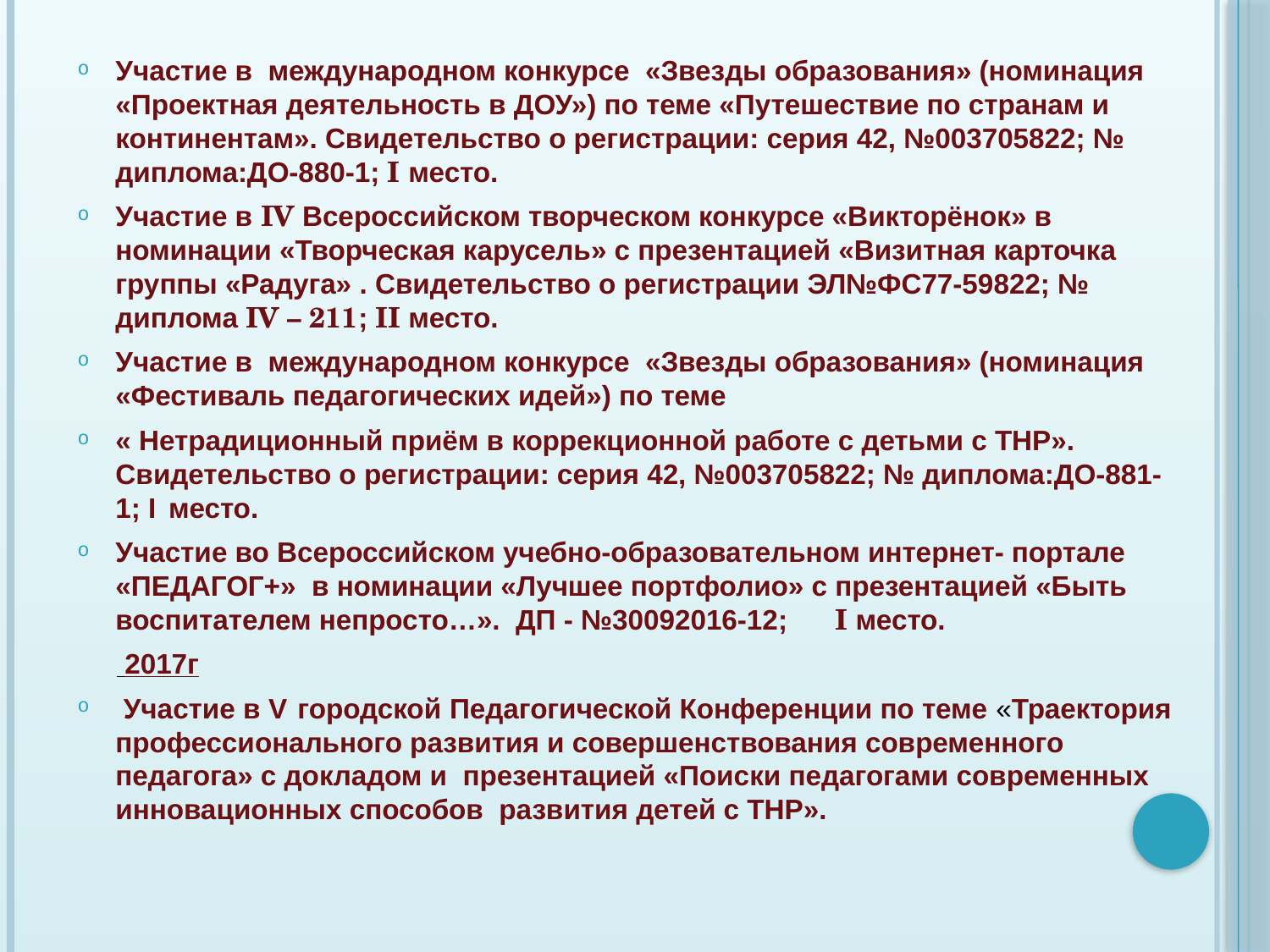

Участие в  международном конкурсе  «Звезды образования» (номинация «Проектная деятельность в ДОУ») по теме «Путешествие по странам и континентам». Свидетельство о регистрации: серия 42, №003705822; № диплома:ДО-880-1; I место.
Участие в IV Всероссийском творческом конкурсе «Викторёнок» в номинации «Творческая карусель» с презентацией «Визитная карточка группы «Радуга» . Свидетельство о регистрации ЭЛ№ФС77-59822; № диплома IV – 211; II место.
Участие в  международном конкурсе  «Звезды образования» (номинация «Фестиваль педагогических идей») по теме
« Нетрадиционный приём в коррекционной работе с детьми с ТНР». Свидетельство о регистрации: серия 42, №003705822; № диплома:ДО-881-1; I место.
Участие во Всероссийском учебно-образовательном интернет- портале «ПЕДАГОГ+»  в номинации «Лучшее портфолио» с презентацией «Быть воспитателем непросто…».  ДП - №30092016-12;      I место.
      2017г
 Участие в V городской Педагогической Конференции по теме «Траектория профессионального развития и совершенствования современного педагога» с докладом и  презентацией «Поиски педагогами современных инновационных способов  развития детей с ТНР».